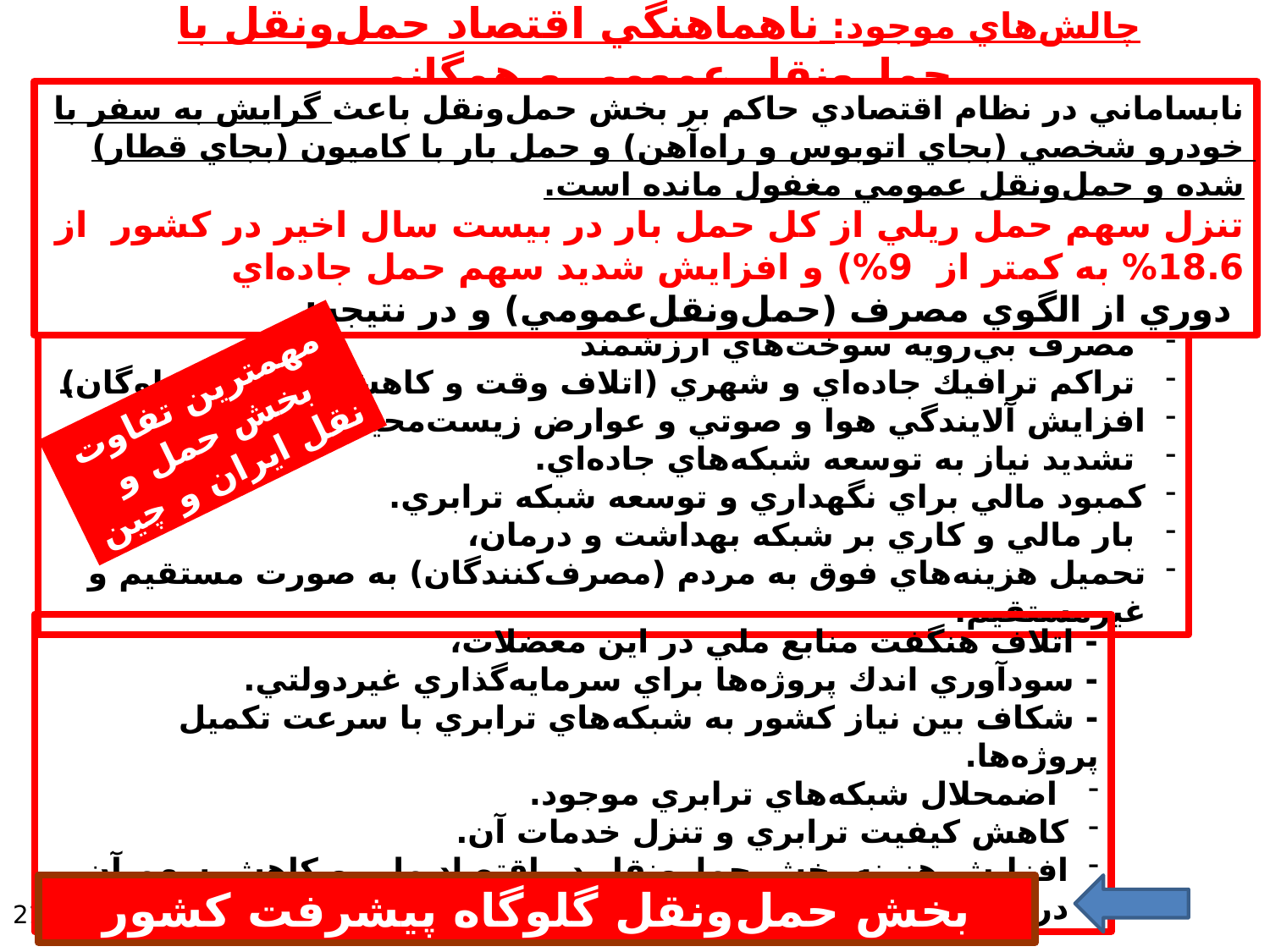

چالش‌هاي موجود:	 ناهماهنگي اقتصاد حمل‌ونقل با حمل‌ونقل عمومي و همگاني
نابساماني در نظام اقتصادي حاكم بر بخش حمل‌ونقل باعث گرايش به سفر با خودرو شخصي (بجاي اتوبوس و راه‌آهن) و حمل بار با كاميون (بجاي قطار) شده و حمل‌ونقل عمومي مغفول مانده است.
تنزل سهم حمل ريلي از كل حمل بار در بيست سال اخير در كشور  از 18.6% به كمتر از  9%) و افزايش شديد سهم حمل جاده‌اي 		 دوري از الگوي مصرف (حمل‌ونقل‌عمومي) و در نتيجه:

آمار بالاي تلفات و مجروحين سوانح جاده‌اي،
 مصرف بي‌رويه سوخت‌هاي ارزشمند
 تراكم ترافيك جاده‌اي و شهري (اتلاف وقت و كاهش بهره‌وري ناوگان)
افزايش آلايندگي هوا و صوتي و عوارض زيست‌محيطي
 تشديد نياز به توسعه شبكه‌هاي جاده‌اي.
كمبود مالي براي نگهداري و توسعه شبكه ترابري.
 بار مالي و كاري بر شبكه بهداشت و درمان،
تحميل هزينه‌هاي فوق به مردم (مصرف‌كنندگان) به صورت مستقيم و غيرمستقيم.
مهمترین تفاوت بخش حمل و نقل ایران و چین
- اتلاف هنگفت منابع ملي در اين معضلات،
- سودآوري اندك پروژه‌ها براي سرمايه‌گذاري غيردولتي.
- شكاف بين نياز كشور به شبكه‌هاي ترابري با سرعت تكميل پروژه‌ها.
 اضمحلال شبكه‌هاي ترابري موجود.
كاهش كيفيت ترابري و تنزل خدمات آن.
افزايش هزينه بخش حمل‌ونقل در اقتصاد ملي و كاهش سهم آن در توليد ناخالص ملي.
بخش حمل‌ونقل گلوگاه پيشرفت كشور

21